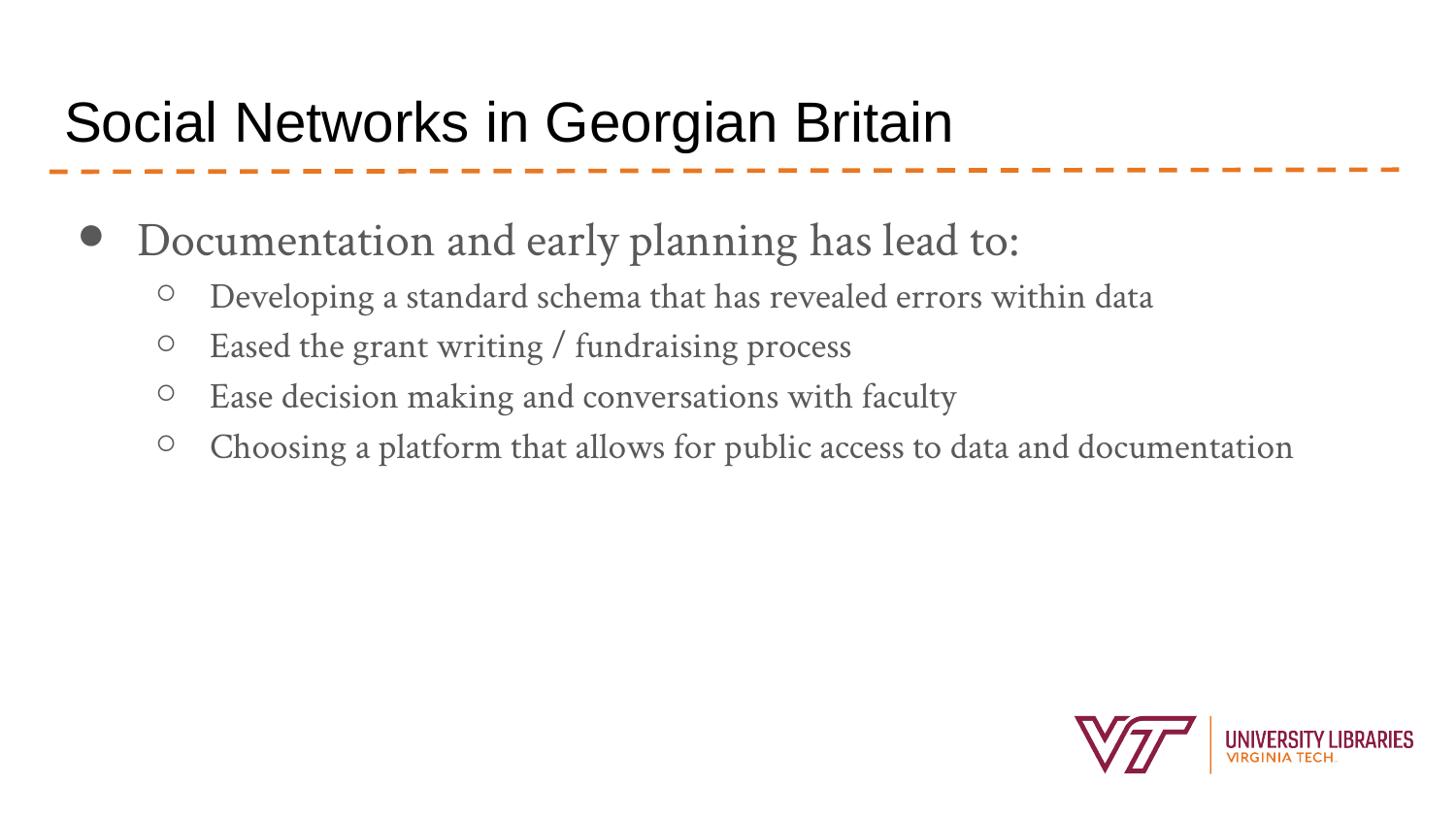

# Social Networks in Georgian Britain
Documentation and early planning has lead to:
Developing a standard schema that has revealed errors within data
Eased the grant writing / fundraising process
Ease decision making and conversations with faculty
Choosing a platform that allows for public access to data and documentation